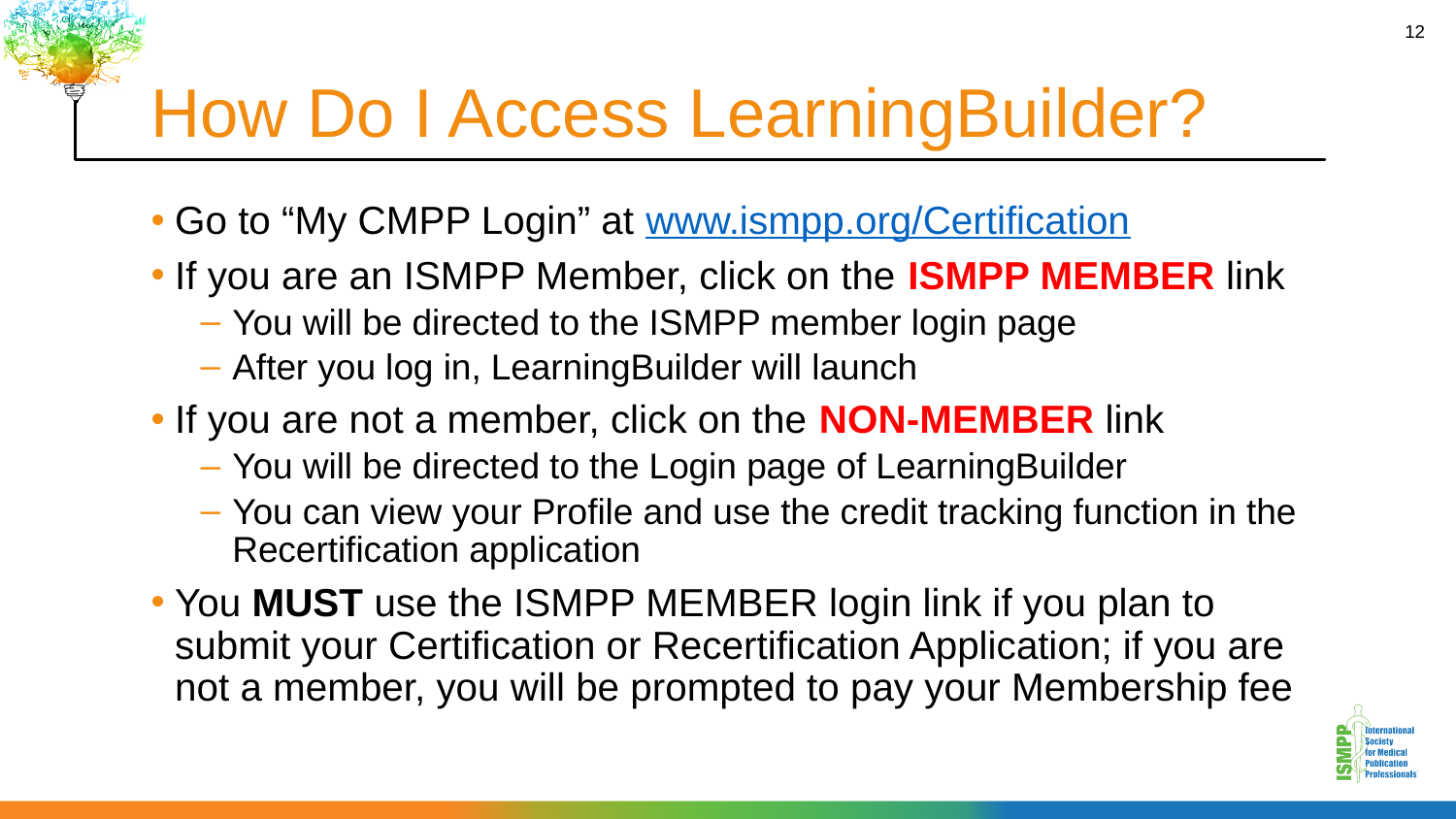

# How Do I Access LearningBuilder?
12
Go to “My CMPP Login” at www.ismpp.org/Certification
If you are an ISMPP Member, click on the ISMPP MEMBER link
You will be directed to the ISMPP member login page
After you log in, LearningBuilder will launch
If you are not a member, click on the NON-MEMBER link
You will be directed to the Login page of LearningBuilder
You can view your Profile and use the credit tracking function in the Recertification application
You MUST use the ISMPP MEMBER login link if you plan to submit your Certification or Recertification Application; if you are not a member, you will be prompted to pay your Membership fee